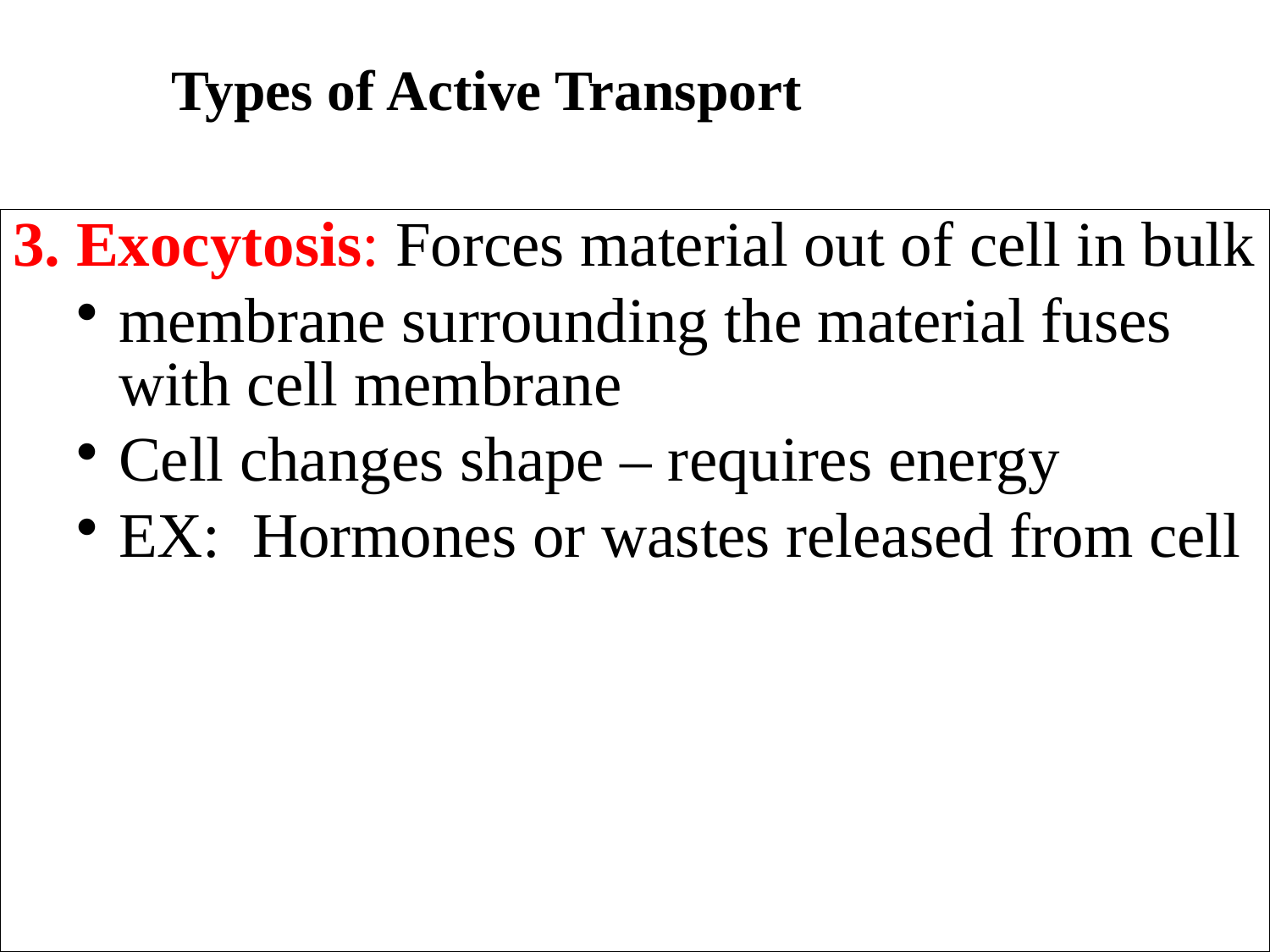

# Types of Active Transport
3. Exocytosis: Forces material out of cell in bulk
membrane surrounding the material fuses with cell membrane
Cell changes shape – requires energy
EX:  Hormones or wastes released from cell